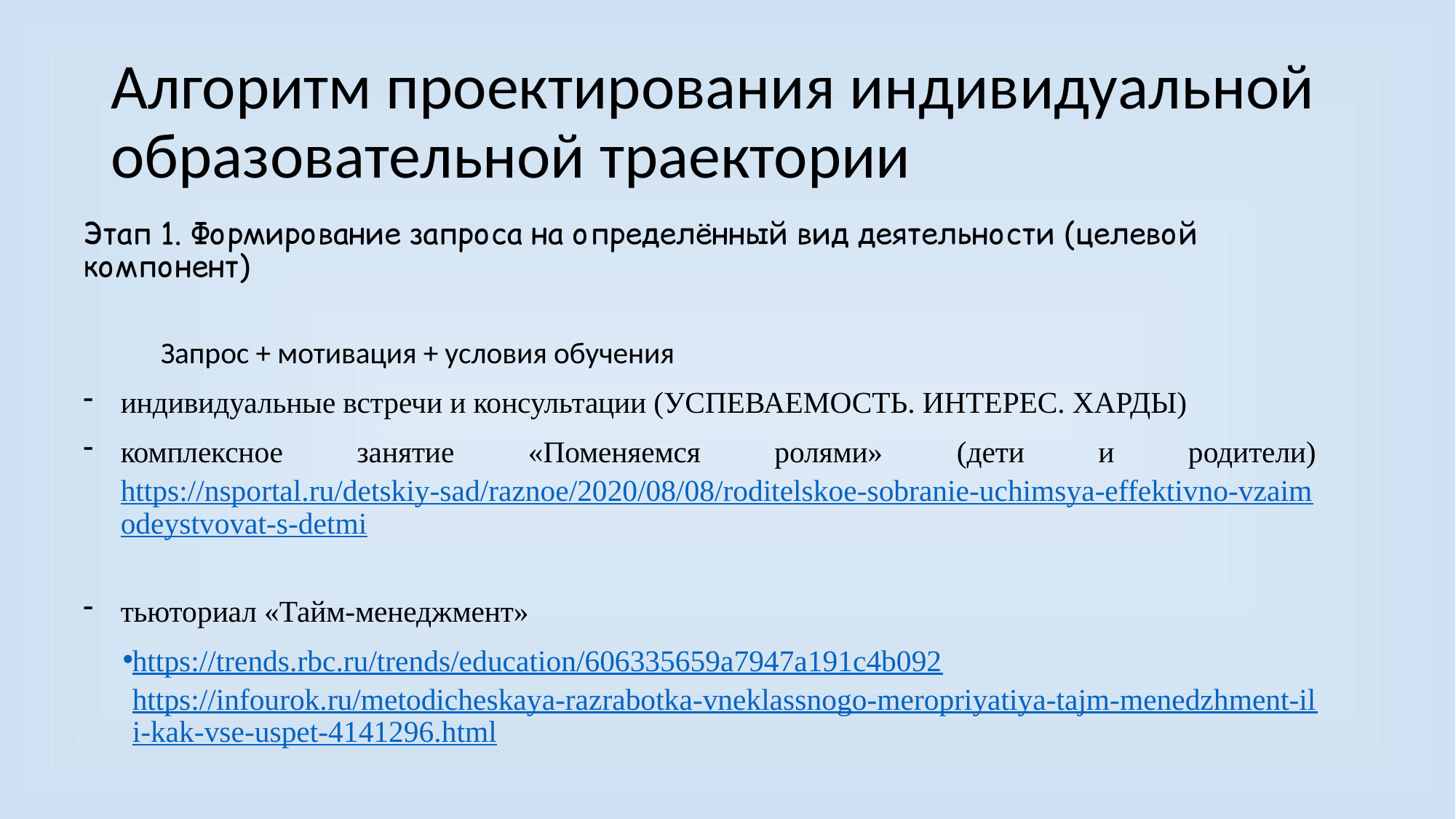

# Алгоритм проектирования индивидуальной образовательной траектории
Этап 1. Формирование запроса на определённый вид деятельности (целевой компонент)

			Запрос + мотивация + условия обучения
индивидуальные встречи и консультации (УСПЕВАЕМОСТЬ. ИНТЕРЕС. ХАРДЫ)
комплексное занятие «Поменяемся ролями» (дети и родители) https://nsportal.ru/detskiy-sad/raznoe/2020/08/08/roditelskoe-sobranie-uchimsya-effektivno-vzaimodeystvovat-s-detmi
тьюториал «Тайм-менеджмент»
https://trends.rbc.ru/trends/education/606335659a7947a191c4b092 https://infourok.ru/metodicheskaya-razrabotka-vneklassnogo-meropriyatiya-tajm-menedzhment-ili-kak-vse-uspet-4141296.html